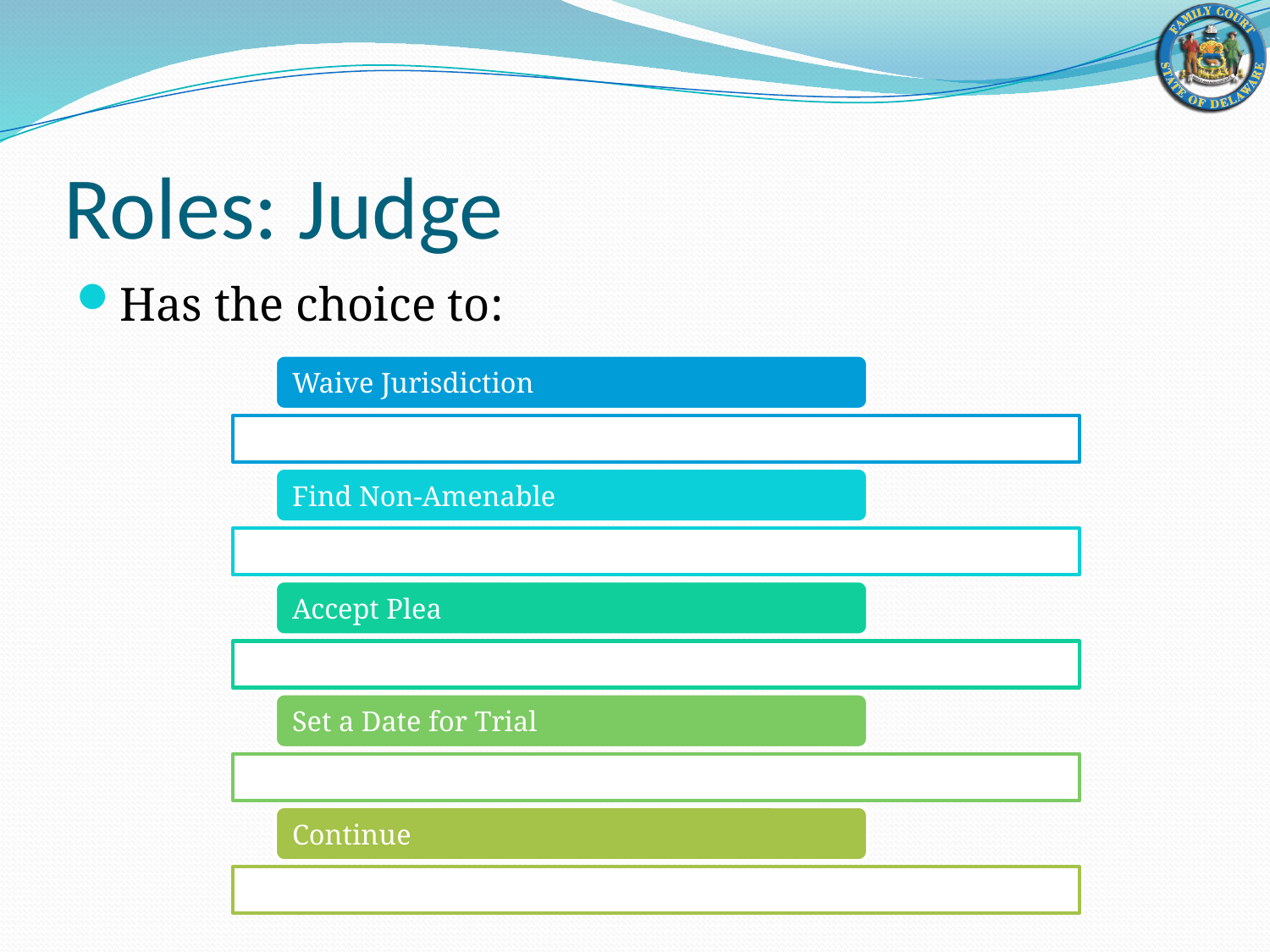

# Roles: Judge
Has the choice to:
Waive Jurisdiction
Find Non-Amenable
Accept Plea
Set a Date for Trial
Continue